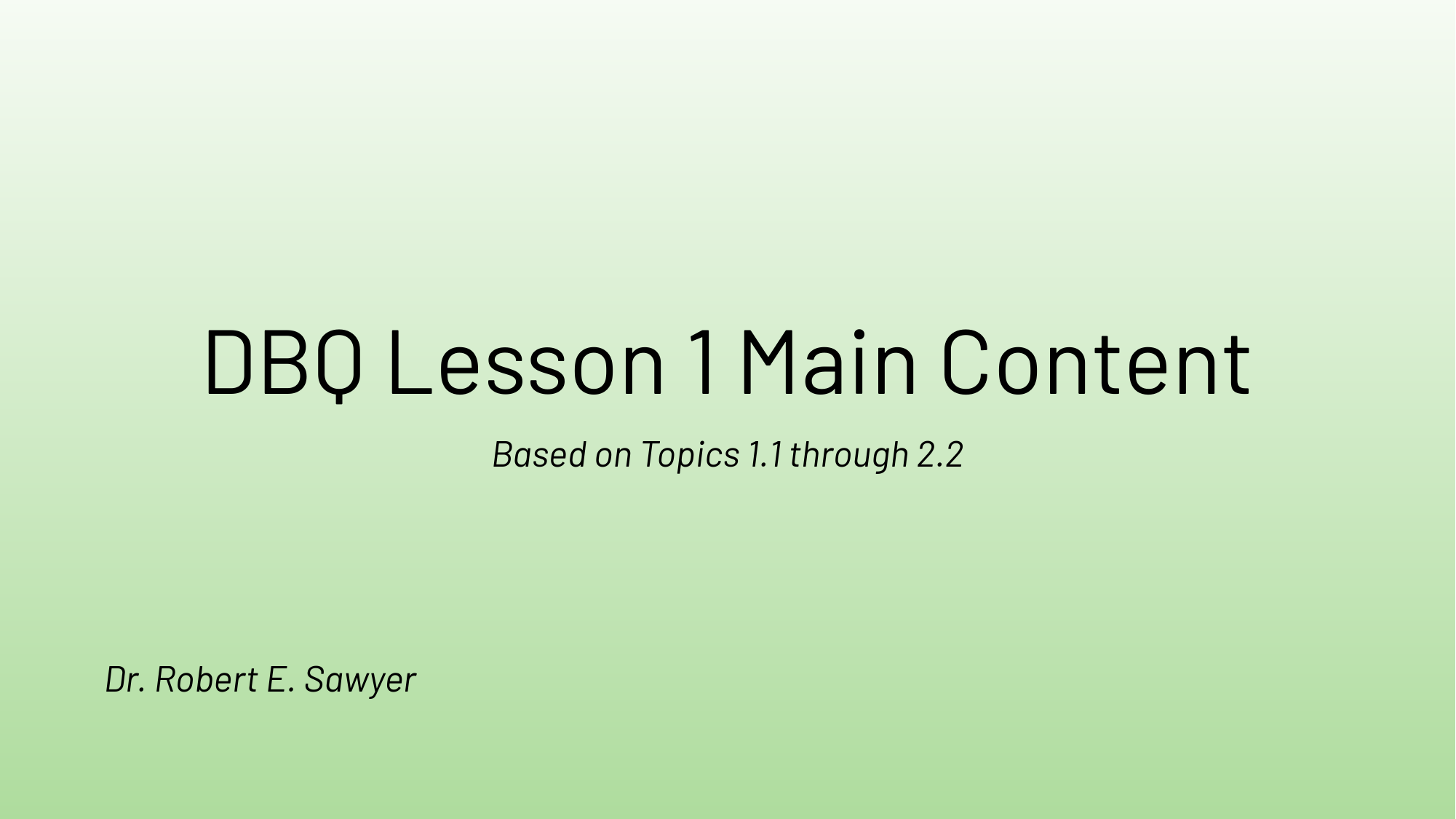

# DBQ Lesson 1 Main Content
Based on Topics 1.1 through 2.2
Dr. Robert E. Sawyer